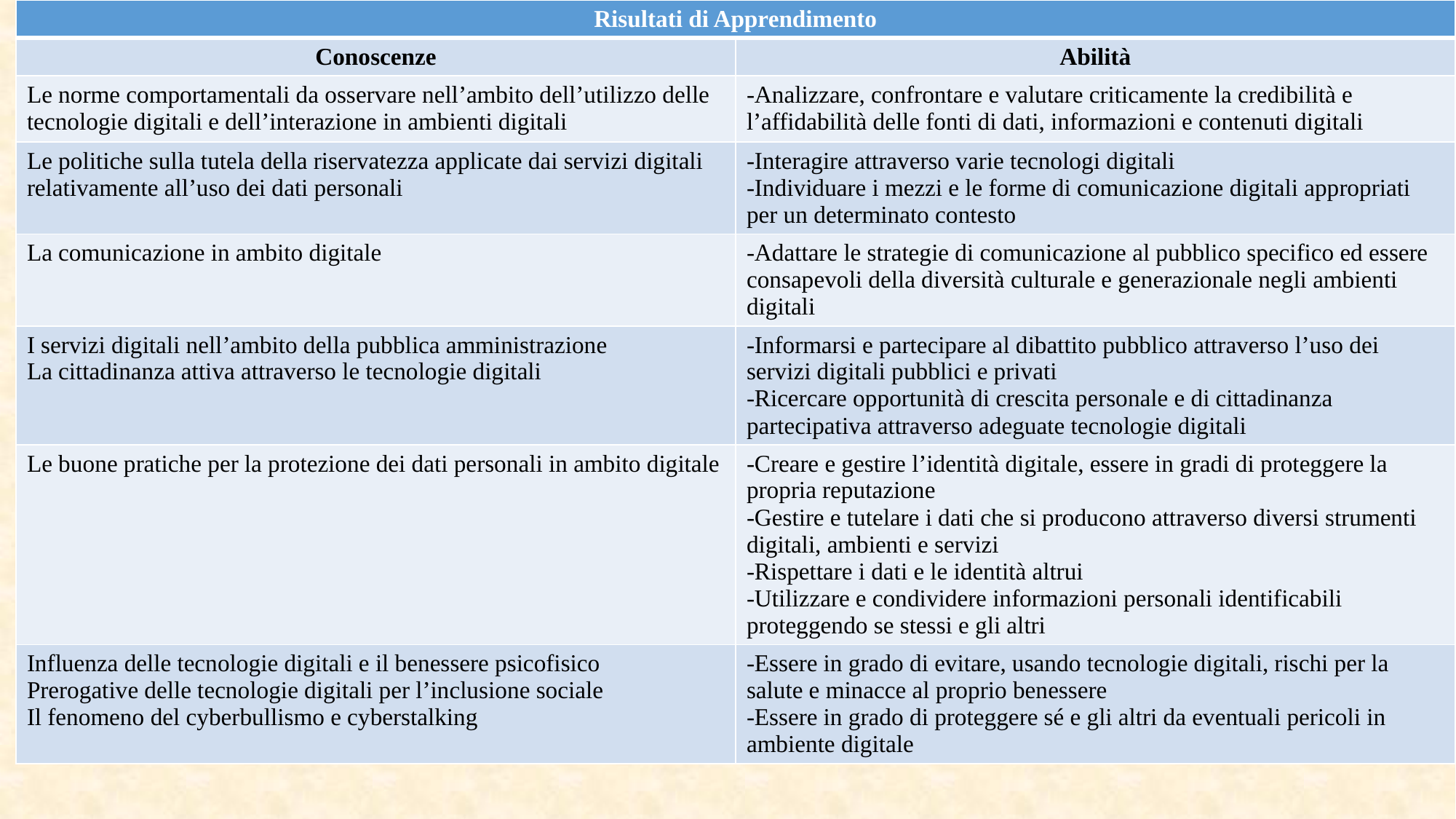

| Risultati di Apprendimento |  |
| --- | --- |
| Conoscenze | Abilità |
| Le norme comportamentali da osservare nell’ambito dell’utilizzo delle tecnologie digitali e dell’interazione in ambienti digitali | -Analizzare, confrontare e valutare criticamente la credibilità e l’affidabilità delle fonti di dati, informazioni e contenuti digitali |
| Le politiche sulla tutela della riservatezza applicate dai servizi digitali relativamente all’uso dei dati personali | -Interagire attraverso varie tecnologi digitali -Individuare i mezzi e le forme di comunicazione digitali appropriati per un determinato contesto |
| La comunicazione in ambito digitale | -Adattare le strategie di comunicazione al pubblico specifico ed essere consapevoli della diversità culturale e generazionale negli ambienti digitali |
| I servizi digitali nell’ambito della pubblica amministrazione La cittadinanza attiva attraverso le tecnologie digitali | -Informarsi e partecipare al dibattito pubblico attraverso l’uso dei servizi digitali pubblici e privati -Ricercare opportunità di crescita personale e di cittadinanza partecipativa attraverso adeguate tecnologie digitali |
| Le buone pratiche per la protezione dei dati personali in ambito digitale | -Creare e gestire l’identità digitale, essere in gradi di proteggere la propria reputazione -Gestire e tutelare i dati che si producono attraverso diversi strumenti digitali, ambienti e servizi -Rispettare i dati e le identità altrui -Utilizzare e condividere informazioni personali identificabili proteggendo se stessi e gli altri |
| Influenza delle tecnologie digitali e il benessere psicofisico Prerogative delle tecnologie digitali per l’inclusione sociale Il fenomeno del cyberbullismo e cyberstalking | -Essere in grado di evitare, usando tecnologie digitali, rischi per la salute e minacce al proprio benessere -Essere in grado di proteggere sé e gli altri da eventuali pericoli in ambiente digitale |